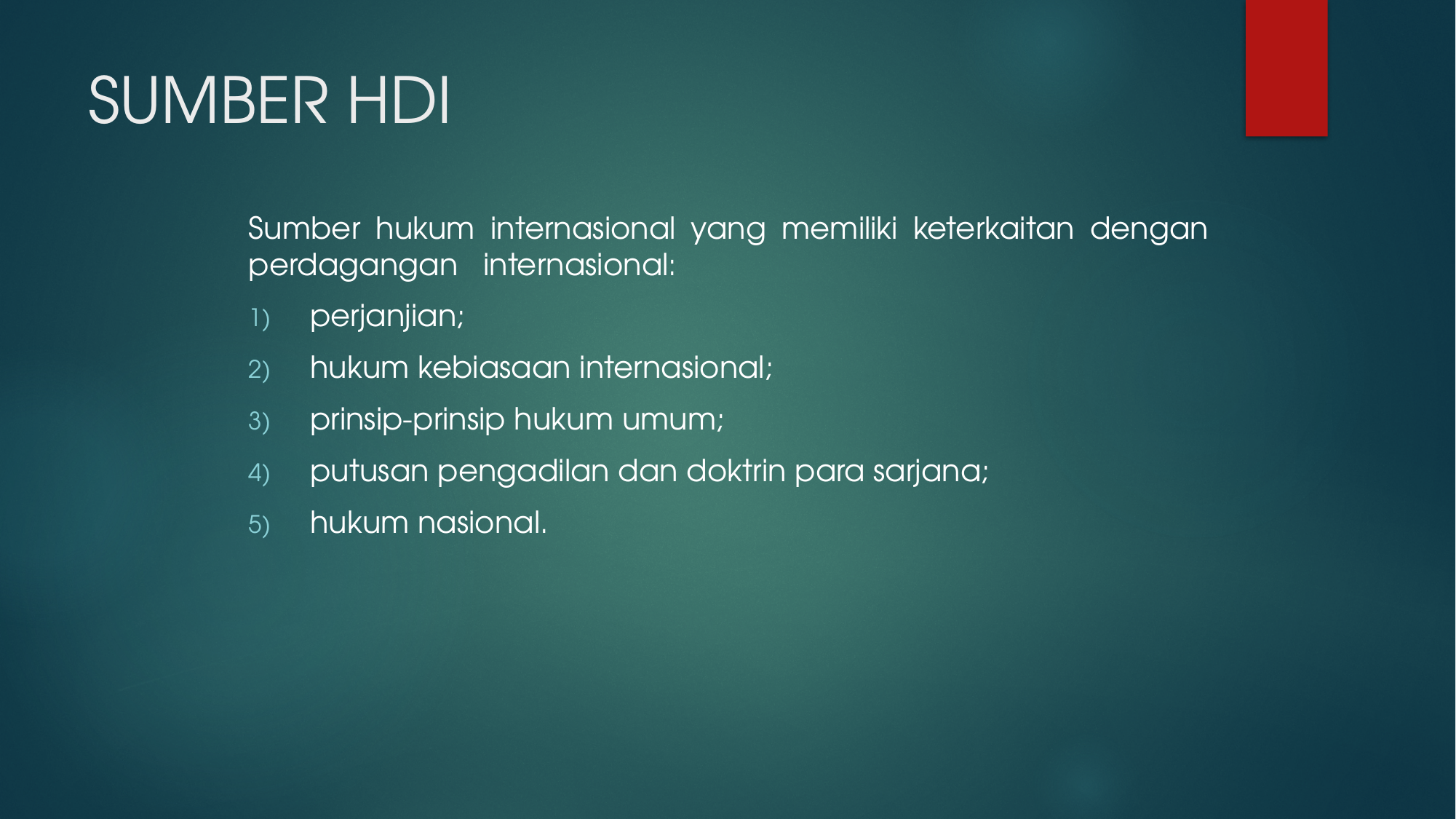

# SUMBER HDI
Sumber hukum internasional yang memiliki keterkaitan dengan perdagangan   internasional:
perjanjian;
hukum kebiasaan internasional;
prinsip-prinsip hukum umum;
putusan pengadilan dan doktrin para sarjana;
hukum nasional.